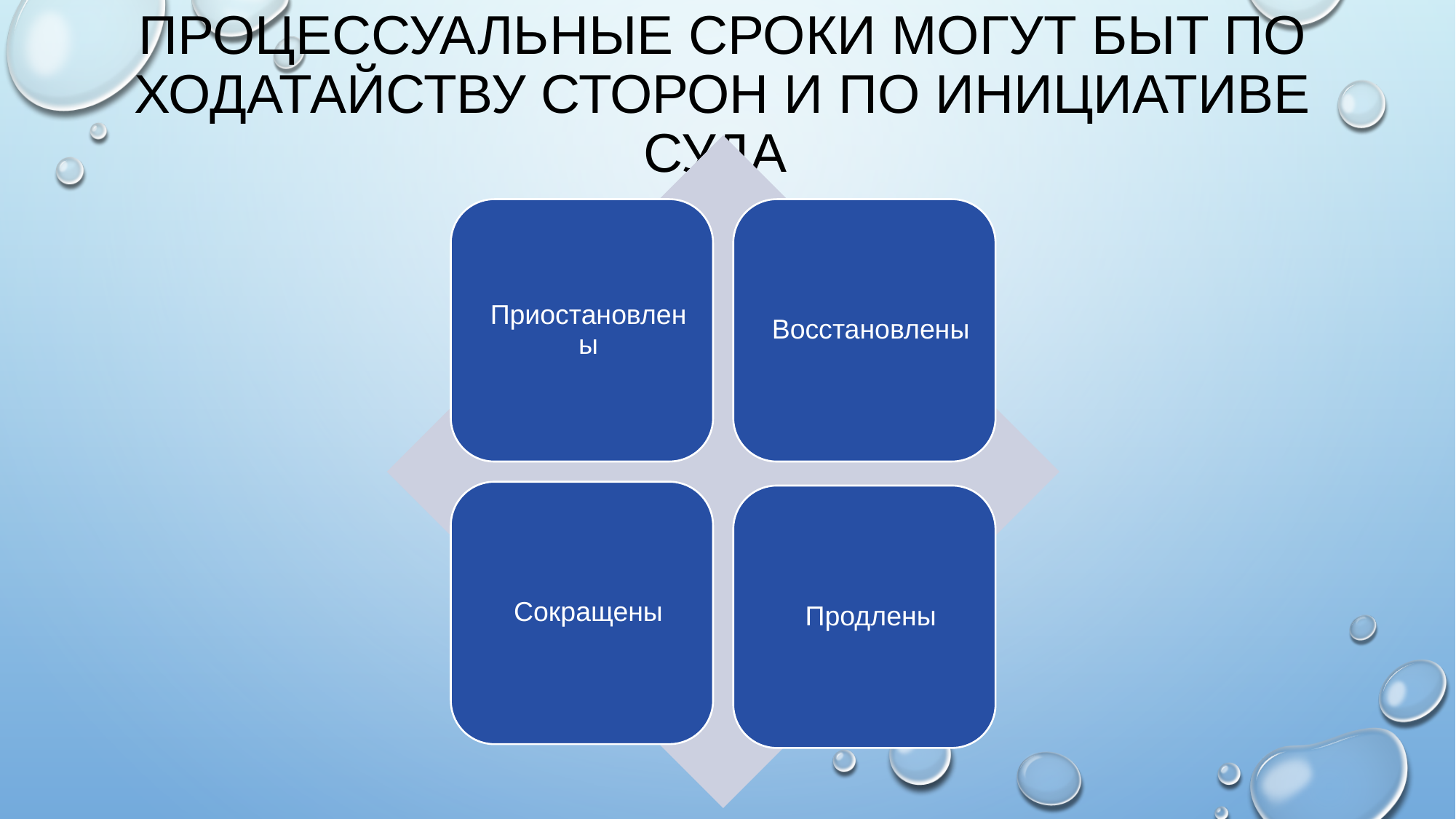

# Процессуальные сроки могут быт по ходатайству сторон и по инициативе суда
Приостановлены
Восстановлены
Сокращены
Продлены